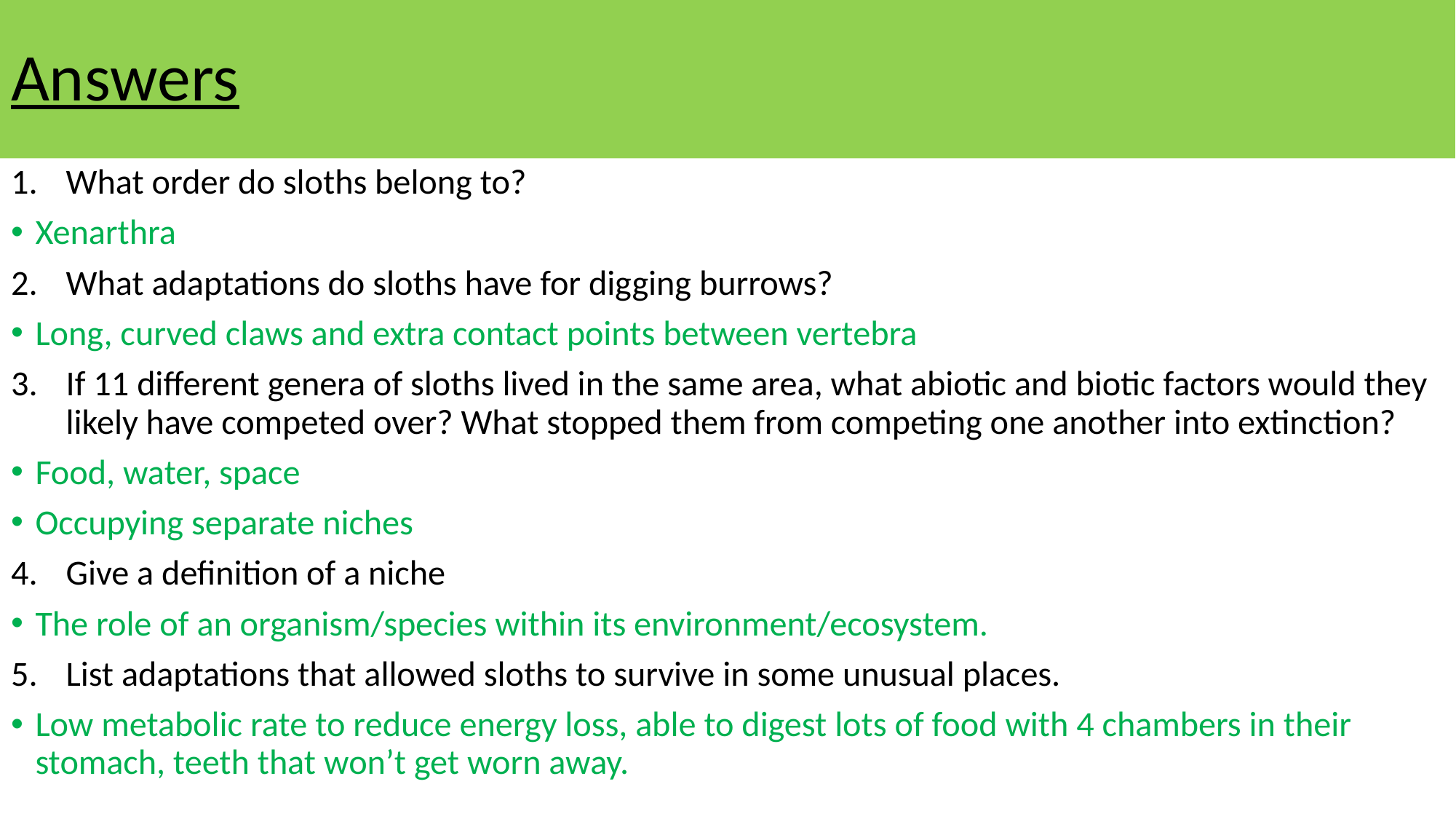

# Answers
What order do sloths belong to?
Xenarthra
What adaptations do sloths have for digging burrows?
Long, curved claws and extra contact points between vertebra
If 11 different genera of sloths lived in the same area, what abiotic and biotic factors would they likely have competed over? What stopped them from competing one another into extinction?
Food, water, space
Occupying separate niches
Give a definition of a niche
The role of an organism/species within its environment/ecosystem.
List adaptations that allowed sloths to survive in some unusual places.
Low metabolic rate to reduce energy loss, able to digest lots of food with 4 chambers in their stomach, teeth that won’t get worn away.